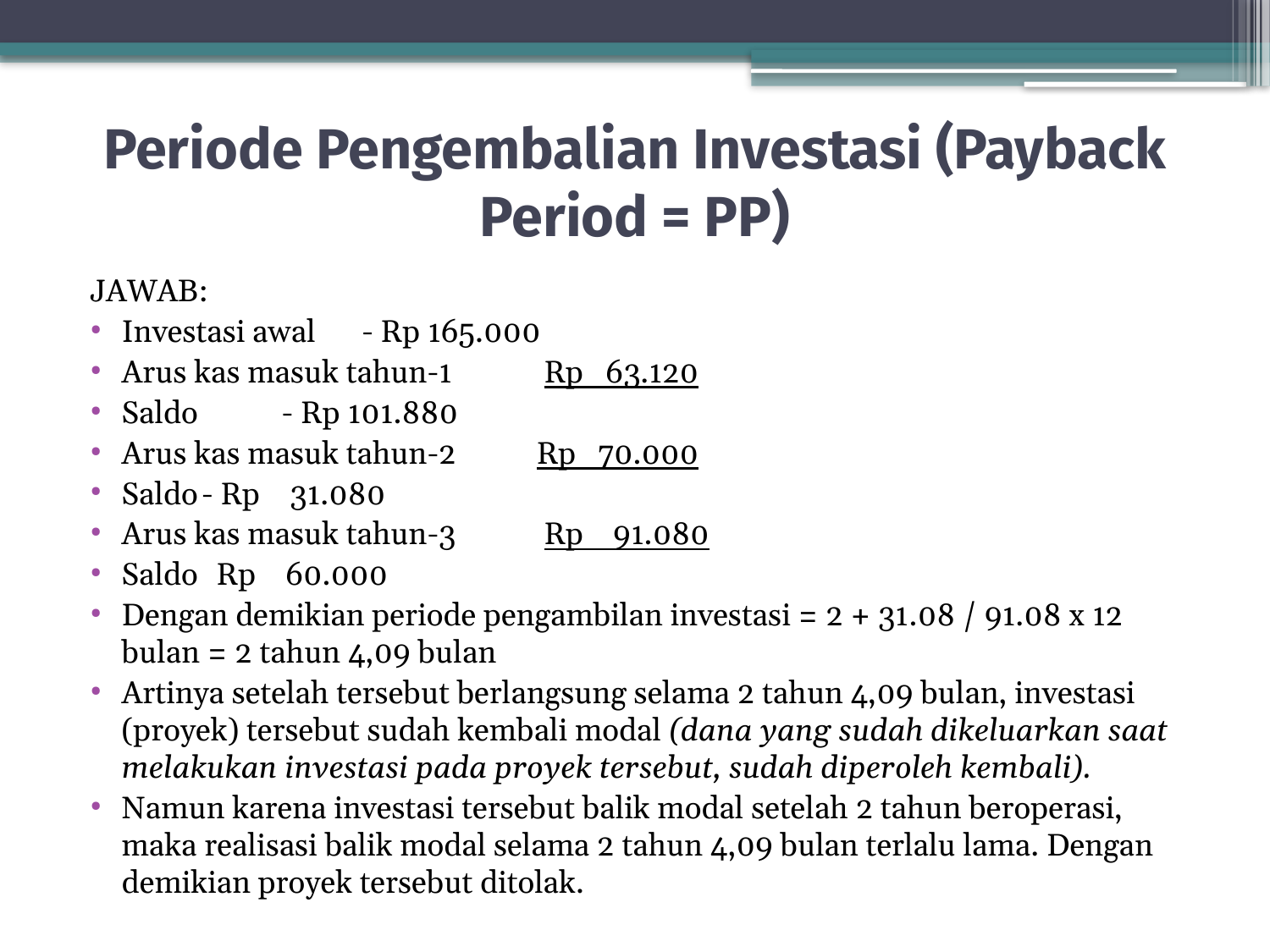

# Periode Pengembalian Investasi (Payback Period = PP)
JAWAB:
Investasi awal 		- Rp 165.000
Arus kas masuk tahun-1	   Rp   63.120
Saldo 			- Rp 101.880
Arus kas masuk tahun-2     	  Rp   70.000
Saldo			- Rp    31.080
Arus kas masuk tahun-3  	   Rp    91.080
Saldo			  Rp    60.000
Dengan demikian periode pengambilan investasi = 2 + 31.08 / 91.08 x 12 bulan = 2 tahun 4,09 bulan
Artinya setelah tersebut berlangsung selama 2 tahun 4,09 bulan, investasi (proyek) tersebut sudah kembali modal (dana yang sudah dikeluarkan saat melakukan investasi pada proyek tersebut, sudah diperoleh kembali).
Namun karena investasi tersebut balik modal setelah 2 tahun beroperasi, maka realisasi balik modal selama 2 tahun 4,09 bulan terlalu lama. Dengan demikian proyek tersebut ditolak.